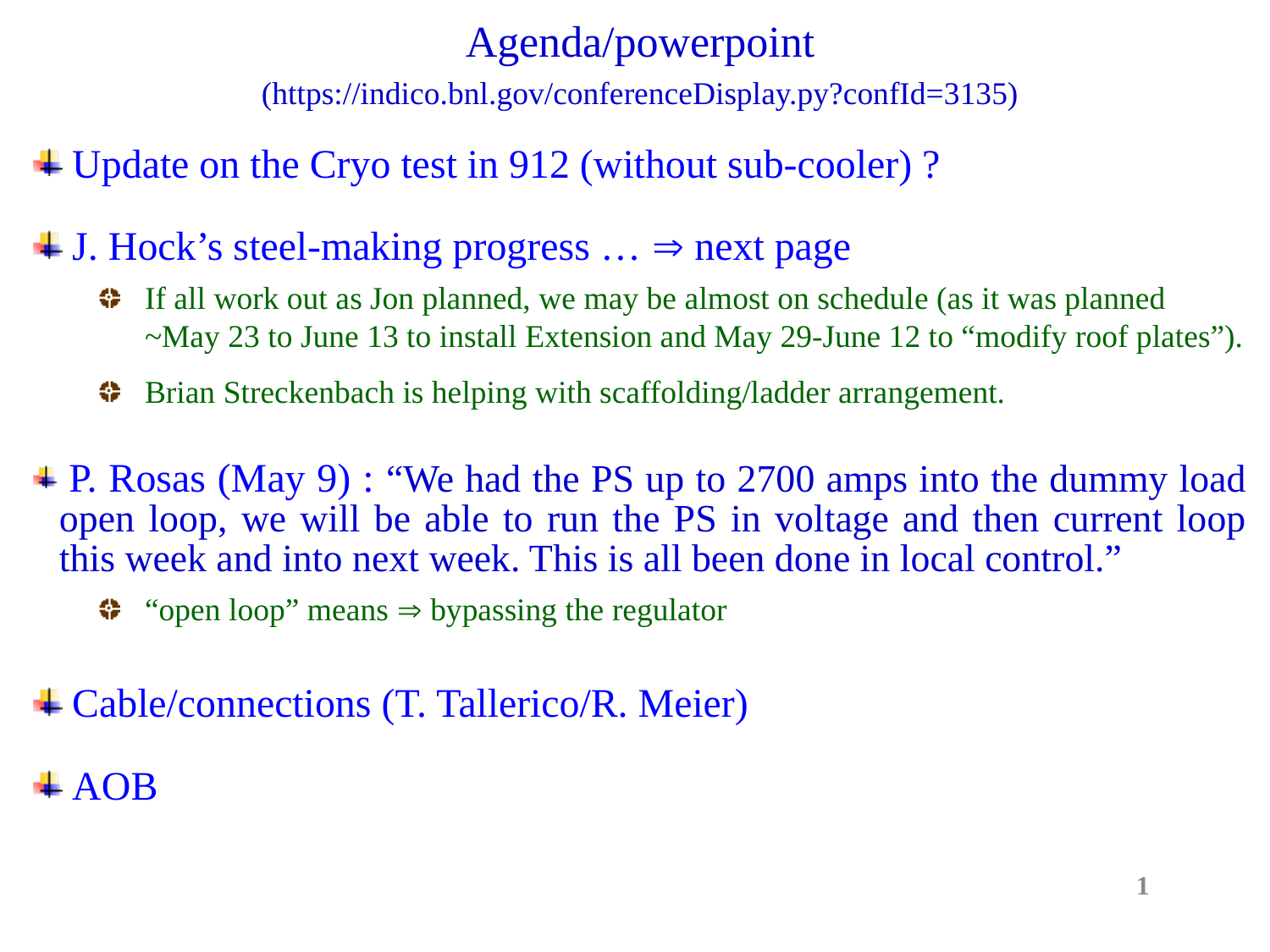

Agenda/powerpoint
(https://indico.bnl.gov/conferenceDisplay.py?confId=3135)

 Update on the Cryo test in 912 (without sub-cooler) ?
 J. Hock’s steel-making progress … ⇒ next page
If all work out as Jon planned, we may be almost on schedule (as it was planned ~May 23 to June 13 to install Extension and May 29-June 12 to “modify roof plates”).
Brian Streckenbach is helping with scaffolding/ladder arrangement.

 P. Rosas (May 9) : “We had the PS up to 2700 amps into the dummy load open loop, we will be able to run the PS in voltage and then current loop this week and into next week. This is all been done in local control.”
“open loop” means ⇒ bypassing the regulator
 Cable/connections (T. Tallerico/R. Meier)

 AOB

1